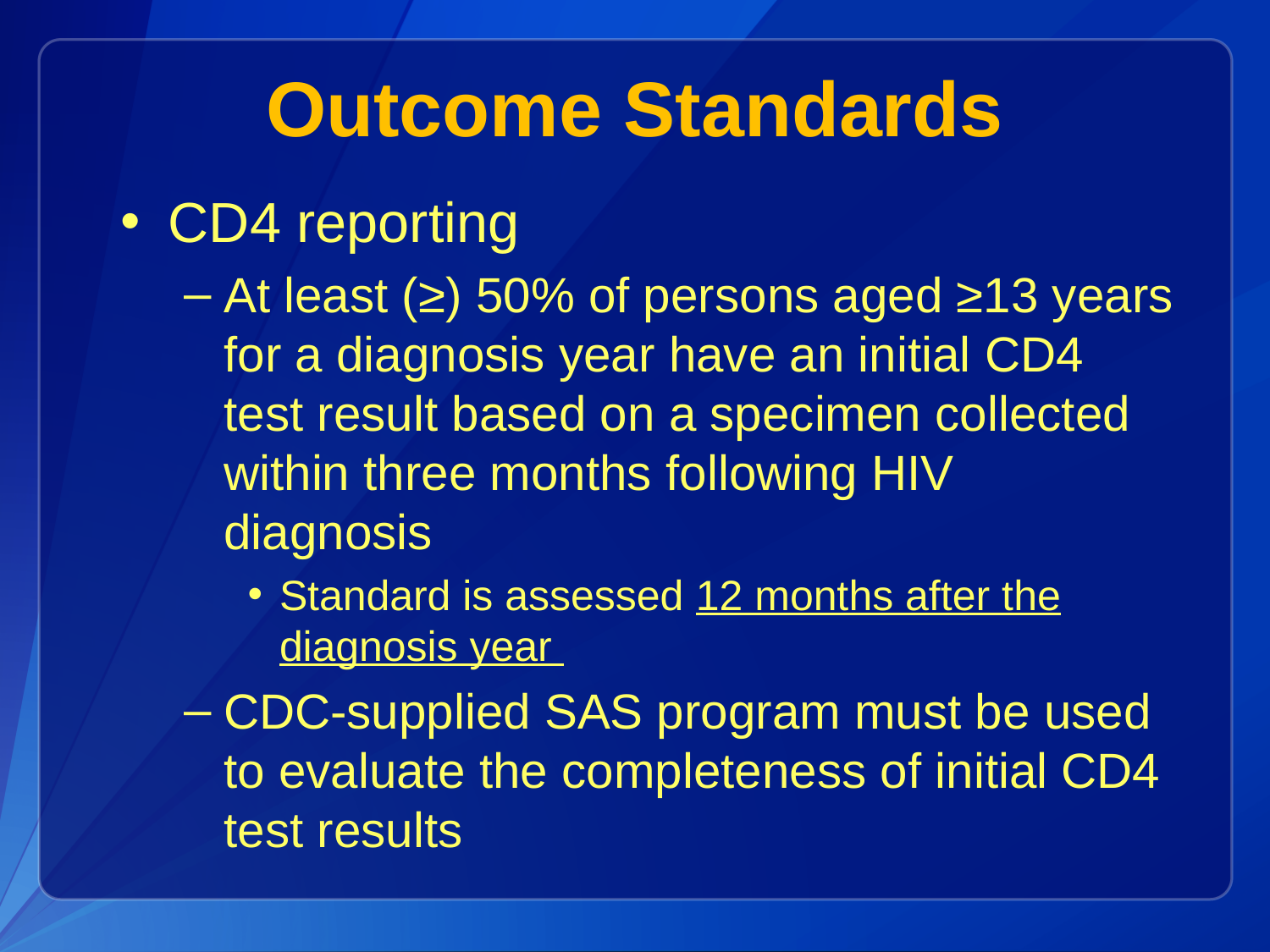

# Outcome Standards
CD4 reporting
At least (≥) 50% of persons aged ≥13 years for a diagnosis year have an initial CD4 test result based on a specimen collected within three months following HIV diagnosis
Standard is assessed 12 months after the diagnosis year
CDC-supplied SAS program must be used to evaluate the completeness of initial CD4 test results